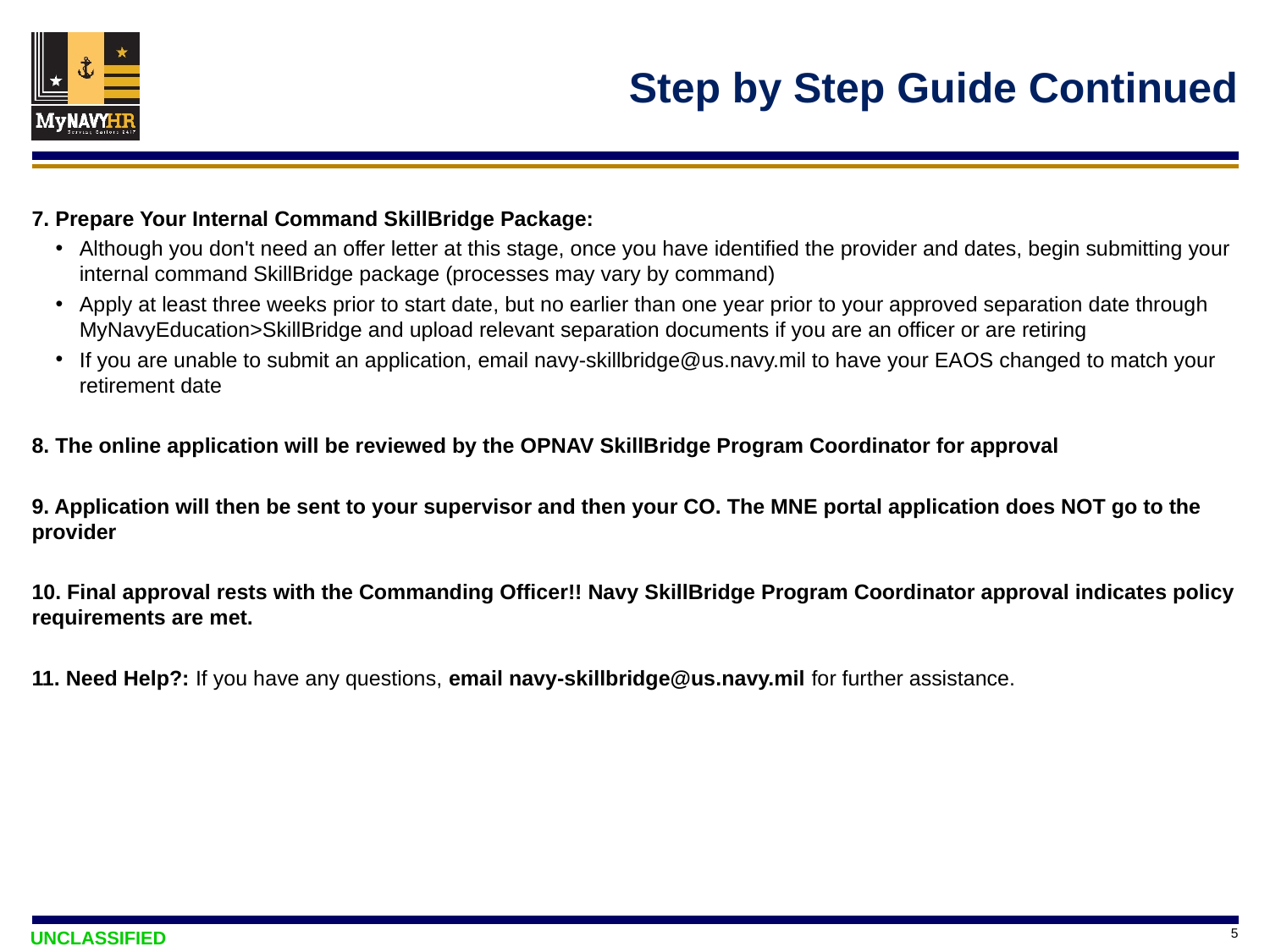

# Step by Step Guide Continued

7. Prepare Your Internal Command SkillBridge Package:
Although you don't need an offer letter at this stage, once you have identified the provider and dates, begin submitting your internal command SkillBridge package (processes may vary by command)
Apply at least three weeks prior to start date, but no earlier than one year prior to your approved separation date through MyNavyEducation>SkillBridge and upload relevant separation documents if you are an officer or are retiring
If you are unable to submit an application, email navy-skillbridge@us.navy.mil to have your EAOS changed to match your retirement date

8. The online application will be reviewed by the OPNAV SkillBridge Program Coordinator for approval

9. Application will then be sent to your supervisor and then your CO. The MNE portal application does NOT go to the provider

10. Final approval rests with the Commanding Officer!! Navy SkillBridge Program Coordinator approval indicates policy requirements are met.

11. Need Help?: If you have any questions, email navy-skillbridge@us.navy.mil for further assistance.

5